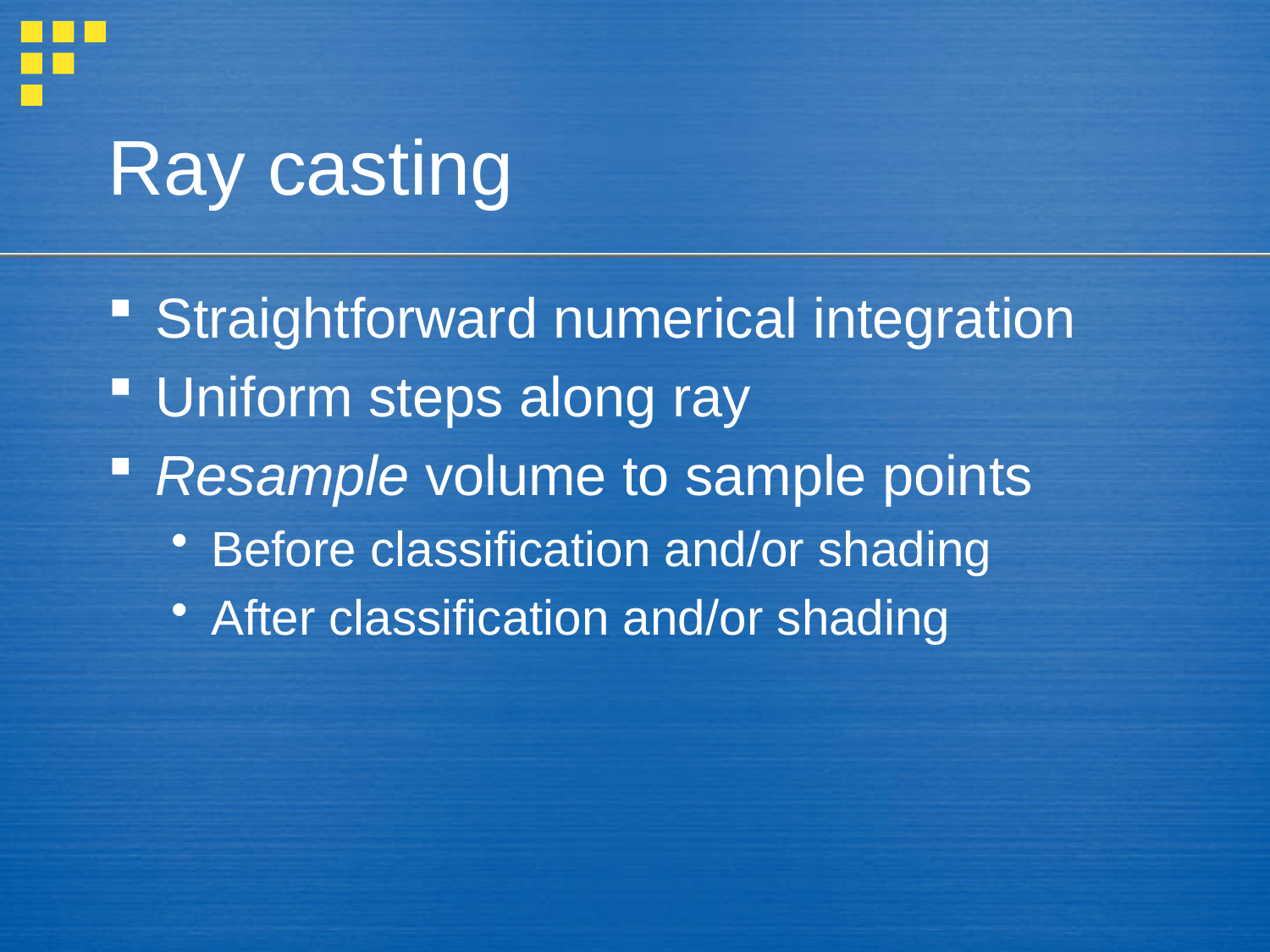

# Ray casting
Straightforward numerical integration
Uniform steps along ray
Resample volume to sample points
Before classification and/or shading
After classification and/or shading